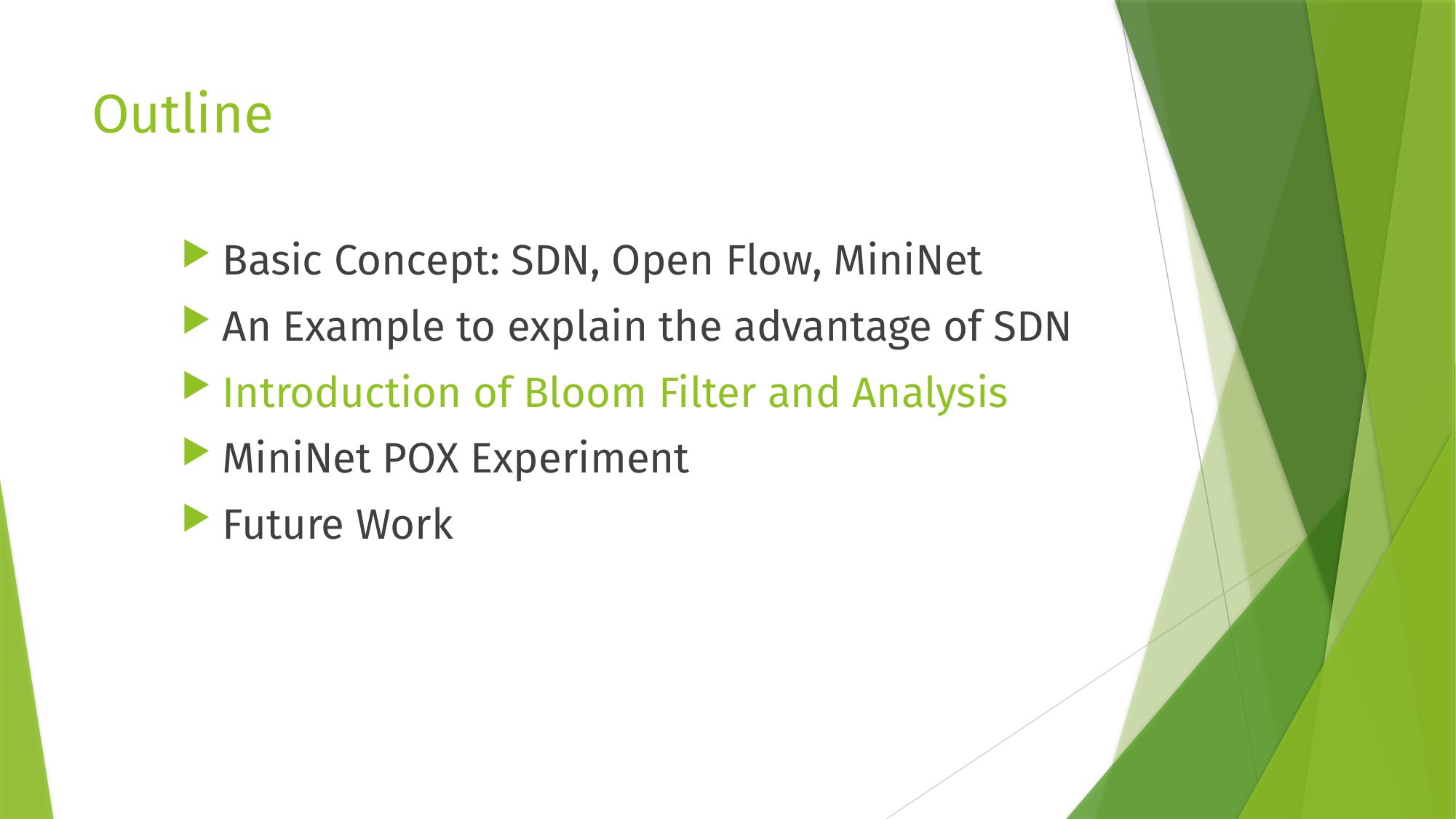

# Outline
Basic Concept: SDN, Open Flow, MiniNet
An Example to explain the advantage of SDN
Introduction of Bloom Filter and Analysis
MiniNet POX Experiment
Future Work